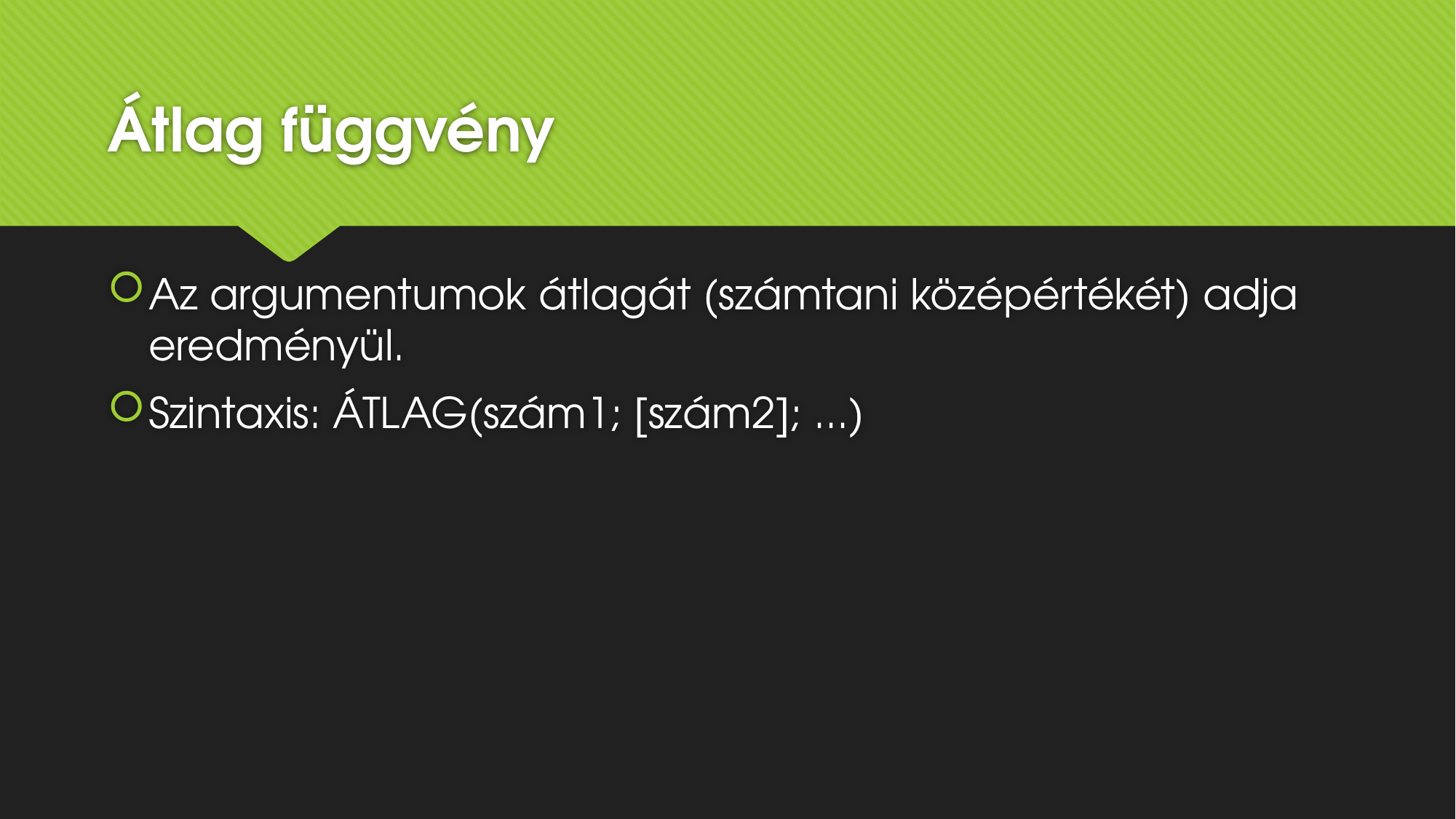

# Átlag függvény
Az argumentumok átlagát (számtani középértékét) adja eredményül.
Szintaxis: ÁTLAG(szám1; [szám2]; ...)